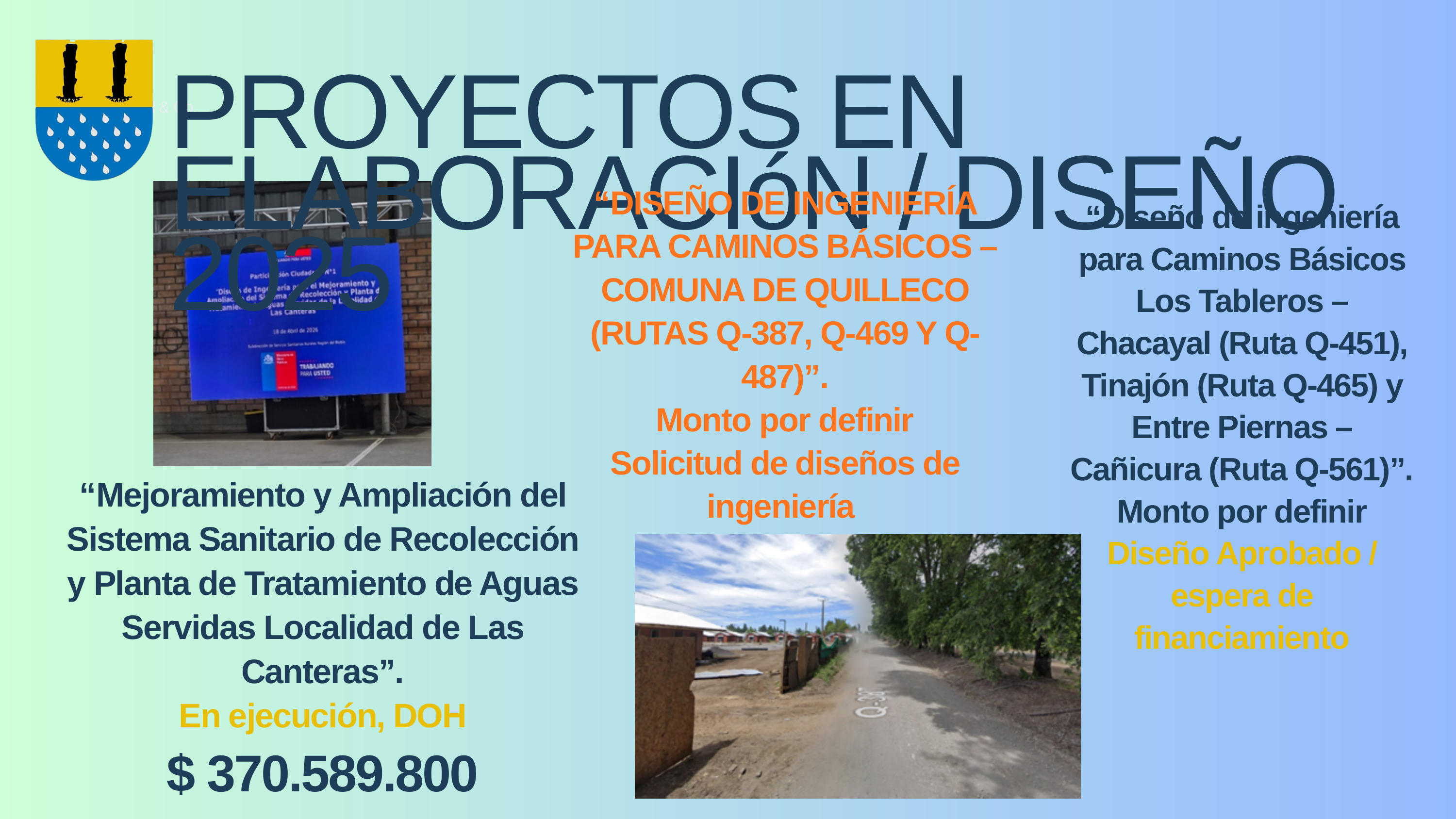

PROYECTOS EN ELABORACIóN / DISEÑO 2025
Salford & Co.
“DISEÑO DE INGENIERÍA PARA CAMINOS BÁSICOS – COMUNA DE QUILLECO (RUTAS Q-387, Q-469 Y Q-487)”.
Monto por definir
Solicitud de diseños de ingeniería

“Diseño de ingeniería para Caminos Básicos Los Tableros – Chacayal (Ruta Q-451), Tinajón (Ruta Q-465) y Entre Piernas – Cañicura (Ruta Q-561)”.
Monto por definir
Diseño Aprobado / espera de financiamiento
“Mejoramiento y Ampliación del Sistema Sanitario de Recolección y Planta de Tratamiento de Aguas Servidas Localidad de Las Canteras”.
En ejecución, DOH
$ 370.589.800